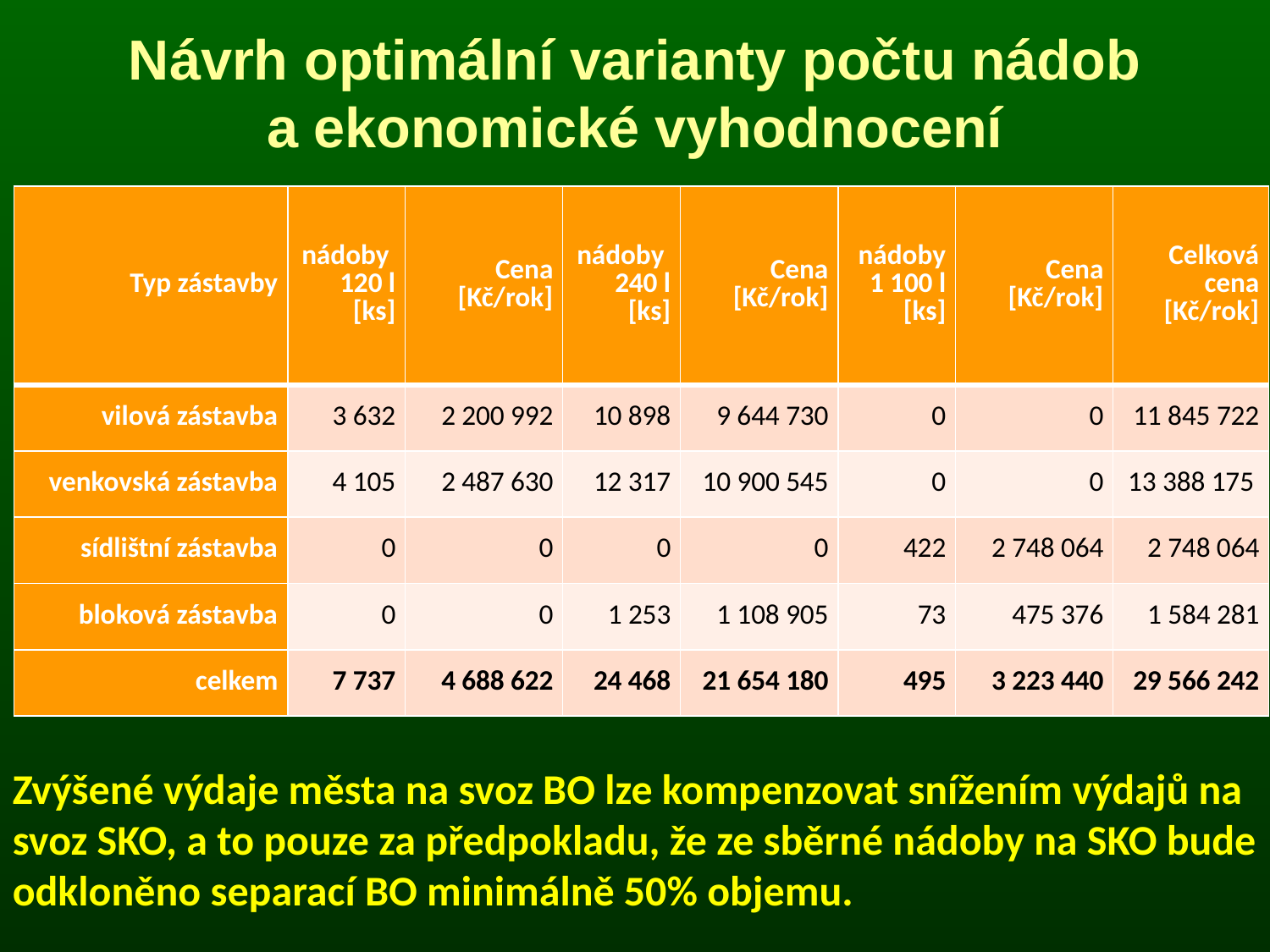

# Návrh optimální varianty počtu nádob a ekonomické vyhodnocení
| Typ zástavby | nádoby 120 l [ks] | Cena [Kč/rok] | nádoby 240 l [ks] | Cena [Kč/rok] | nádoby 1 100 l [ks] | Cena [Kč/rok] | Celková cena [Kč/rok] |
| --- | --- | --- | --- | --- | --- | --- | --- |
| vilová zástavba | 3 632 | 2 200 992 | 10 898 | 9 644 730 | 0 | 0 | 11 845 722 |
| venkovská zástavba | 4 105 | 2 487 630 | 12 317 | 10 900 545 | 0 | 0 | 13 388 175 |
| sídlištní zástavba | 0 | 0 | 0 | 0 | 422 | 2 748 064 | 2 748 064 |
| bloková zástavba | 0 | 0 | 1 253 | 1 108 905 | 73 | 475 376 | 1 584 281 |
| celkem | 7 737 | 4 688 622 | 24 468 | 21 654 180 | 495 | 3 223 440 | 29 566 242 |
Zvýšené výdaje města na svoz BO lze kompenzovat snížením výdajů na svoz SKO, a to pouze za předpokladu, že ze sběrné nádoby na SKO bude odkloněno separací BO minimálně 50% objemu.